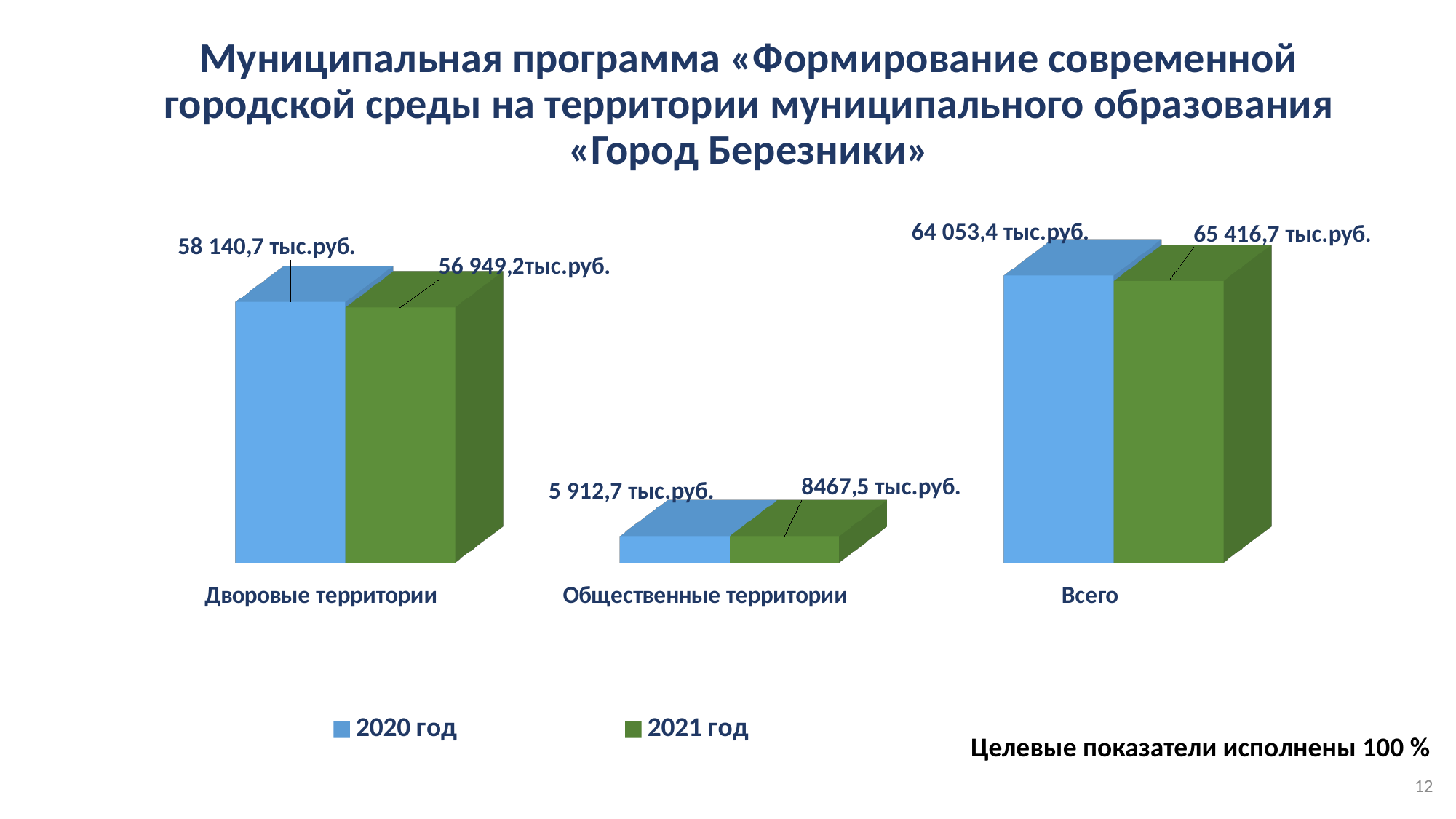

# Муниципальная программа «Формирование современной городской среды на территории муниципального образования «Город Березники»

[unsupported chart]

Целевые показатели исполнены 100 %
12